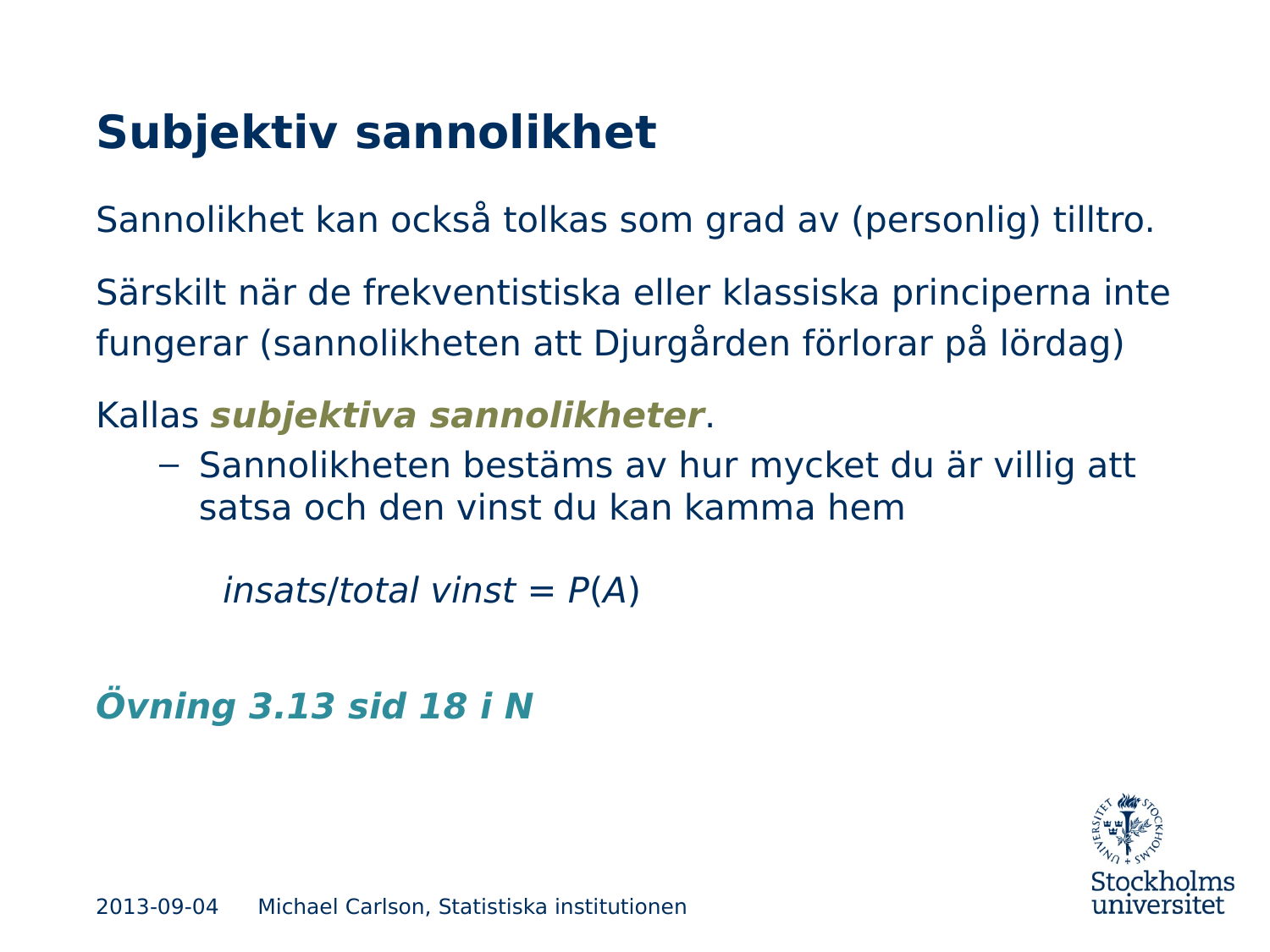

# Subjektiv sannolikhet
Sannolikhet kan också tolkas som grad av (personlig) tilltro.
Särskilt när de frekventistiska eller klassiska principerna inte fungerar (sannolikheten att Djurgården förlorar på lördag)
Kallas subjektiva sannolikheter.
Sannolikheten bestäms av hur mycket du är villig att satsa och den vinst du kan kamma hem
	insats/total vinst = P(A)

Övning 3.13 sid 18 i N
2013-09-04
Michael Carlson, Statistiska institutionen